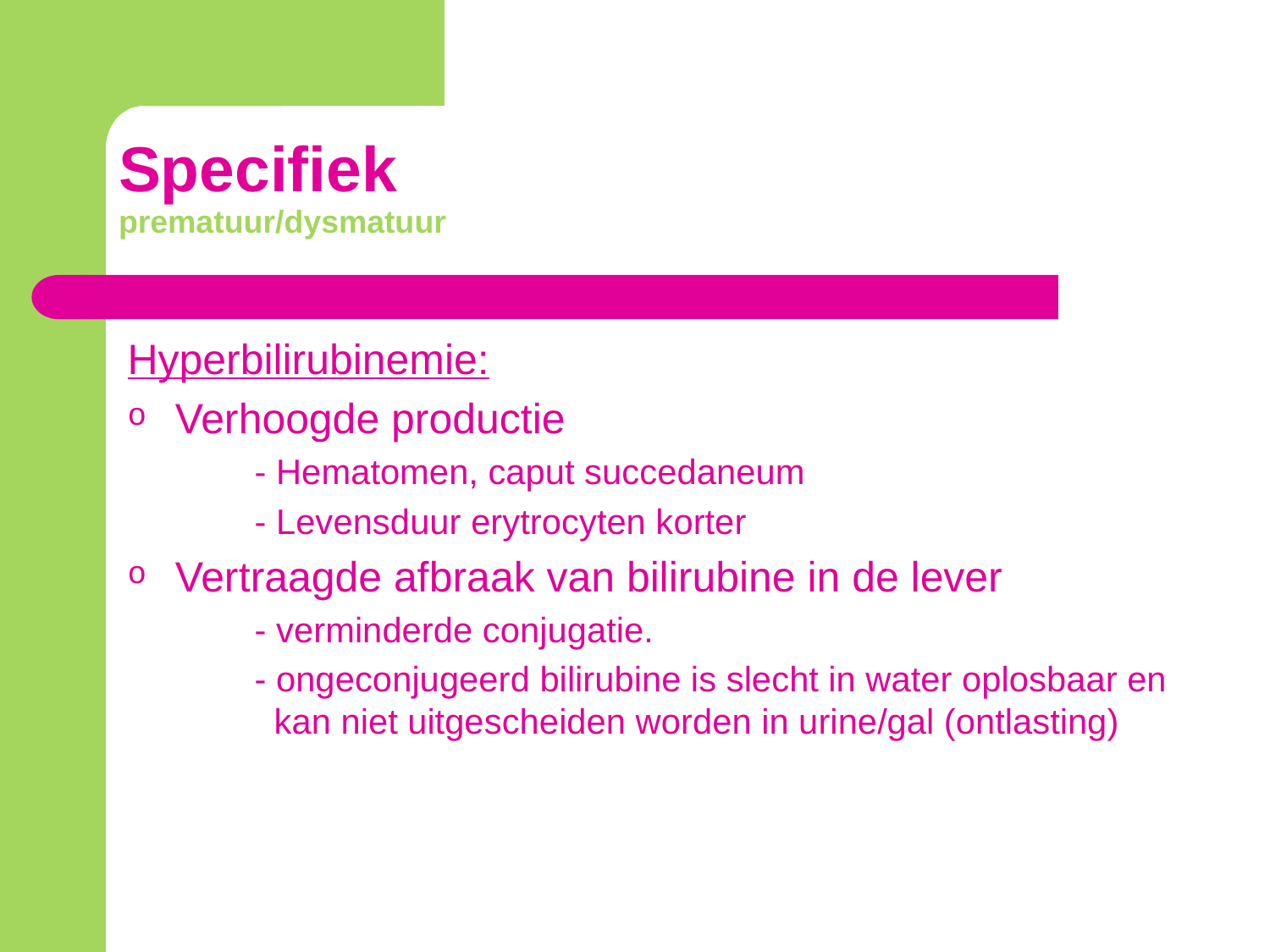

# Specifiek prematuur/dysmatuur
Hyperbilirubinemie:
Verhoogde productie
	- Hematomen, caput succedaneum
	- Levensduur erytrocyten korter
Vertraagde afbraak van bilirubine in de lever
	- verminderde conjugatie.
	- ongeconjugeerd bilirubine is slecht in water oplosbaar en 	  kan niet uitgescheiden worden in urine/gal (ontlasting)